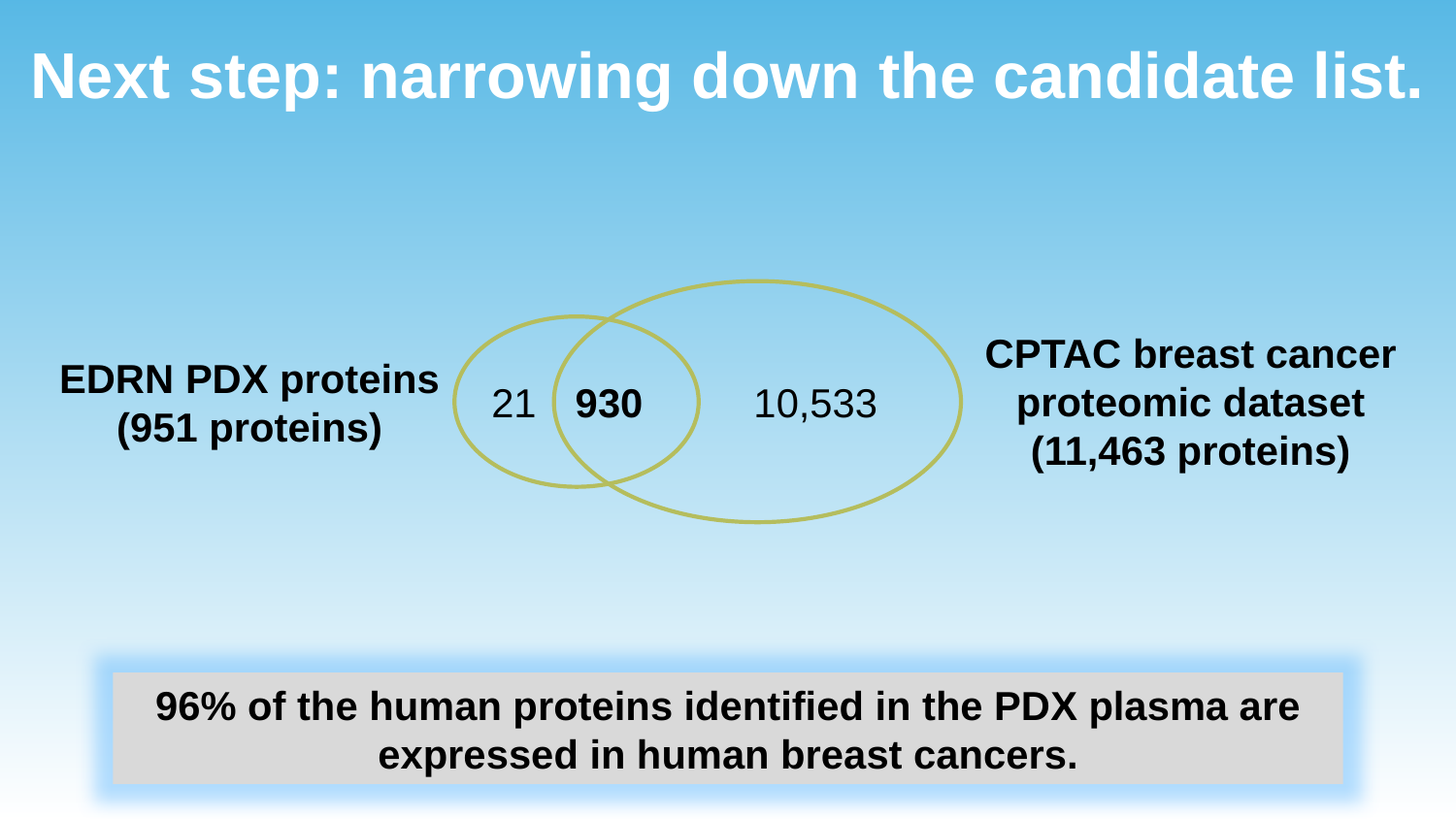

Next step: narrowing down the candidate list.

CPTAC breast cancer
proteomic dataset
(11,463 proteins)
EDRN PDX proteins
(951 proteins)
21
930
10,533
96% of the human proteins identified in the PDX plasma are expressed in human breast cancers.